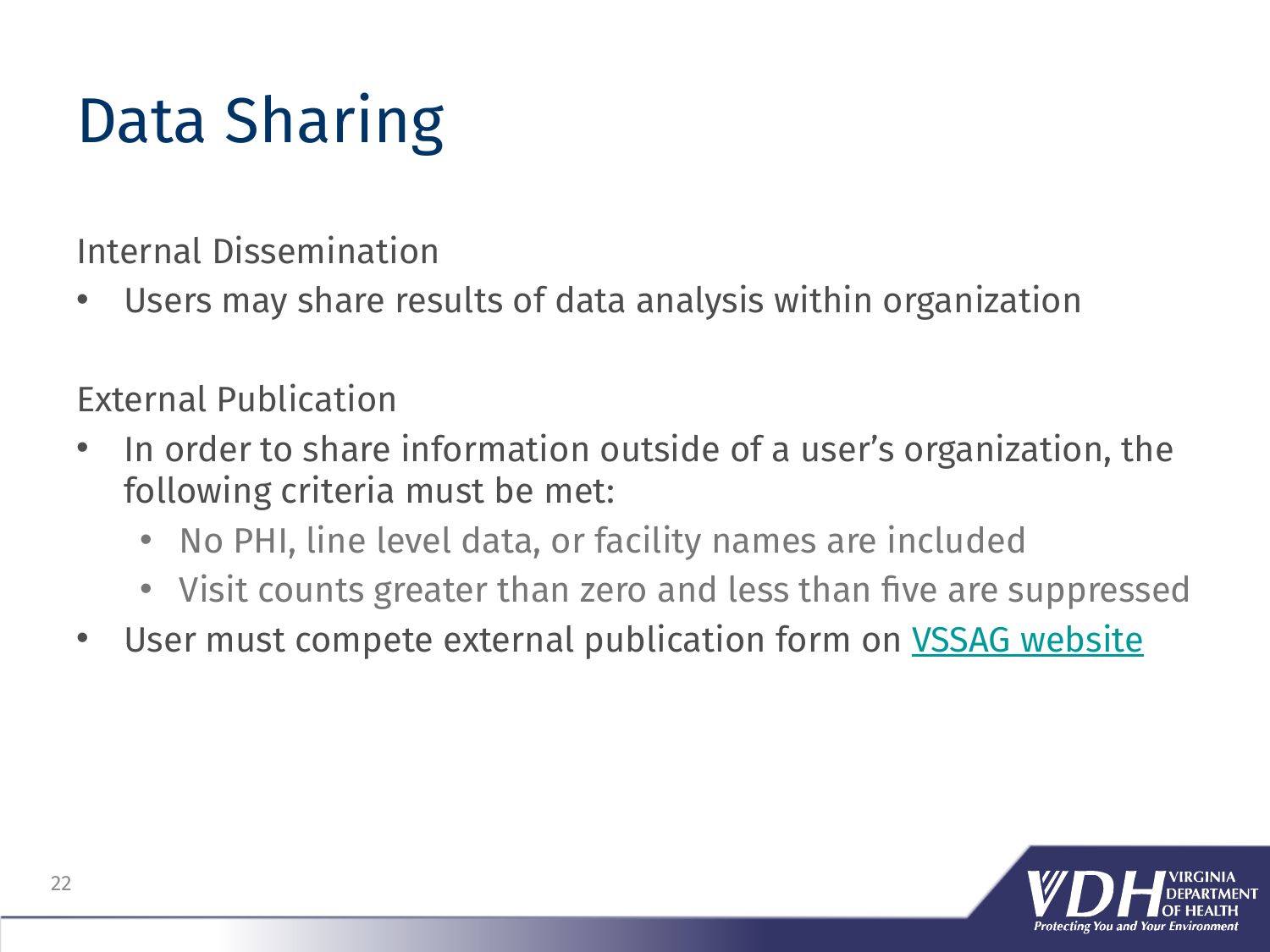

# Data Sharing
Internal Dissemination
Users may share results of data analysis within organization

External Publication
In order to share information outside of a user’s organization, the following criteria must be met:
No PHI, line level data, or facility names are included
Visit counts greater than zero and less than five are suppressed
User must compete external publication form on VSSAG website

22